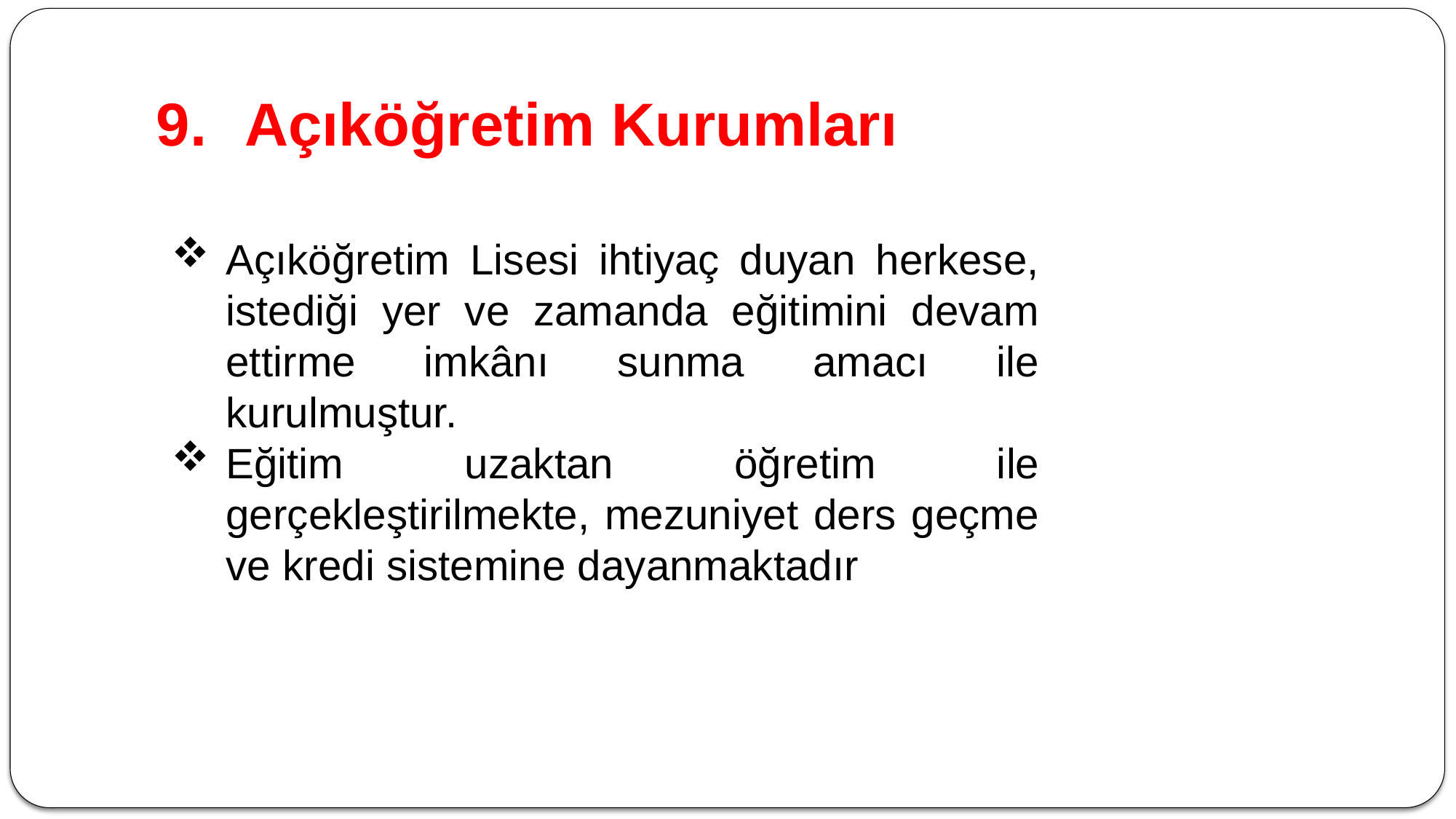

# Açıköğretim Kurumları
Açıköğretim Lisesi ihtiyaç duyan herkese, istediği yer ve zamanda eğitimini devam ettirme imkânı sunma amacı ile kurulmuştur.
Eğitim uzaktan öğretim ile gerçekleştirilmekte, mezuniyet ders geçme ve kredi sistemine dayanmaktadır